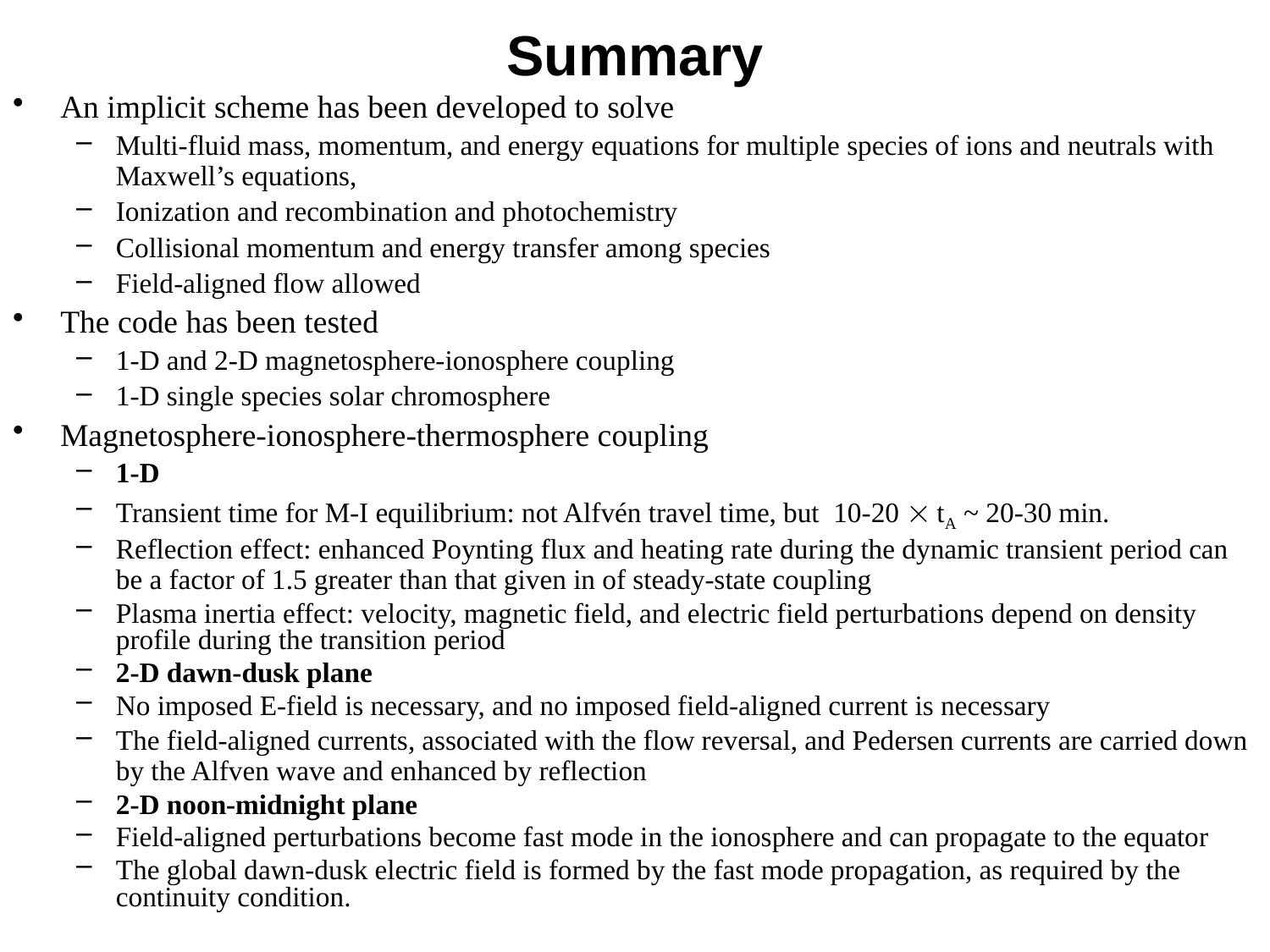

# Summary
An implicit scheme has been developed to solve
Multi-fluid mass, momentum, and energy equations for multiple species of ions and neutrals with Maxwell’s equations,
Ionization and recombination and photochemistry
Collisional momentum and energy transfer among species
Field-aligned flow allowed
The code has been tested
1-D and 2-D magnetosphere-ionosphere coupling
1-D single species solar chromosphere
Magnetosphere-ionosphere-thermosphere coupling
1-D
Transient time for M-I equilibrium: not Alfvén travel time, but  10-20 × tA ~ 20-30 min.
Reflection effect: enhanced Poynting flux and heating rate during the dynamic transient period can be a factor of 1.5 greater than that given in of steady-state coupling
Plasma inertia effect: velocity, magnetic field, and electric field perturbations depend on density profile during the transition period
2-D dawn-dusk plane
No imposed E-field is necessary, and no imposed field-aligned current is necessary
The field-aligned currents, associated with the flow reversal, and Pedersen currents are carried down by the Alfven wave and enhanced by reflection
2-D noon-midnight plane
Field-aligned perturbations become fast mode in the ionosphere and can propagate to the equator
The global dawn-dusk electric field is formed by the fast mode propagation, as required by the continuity condition.